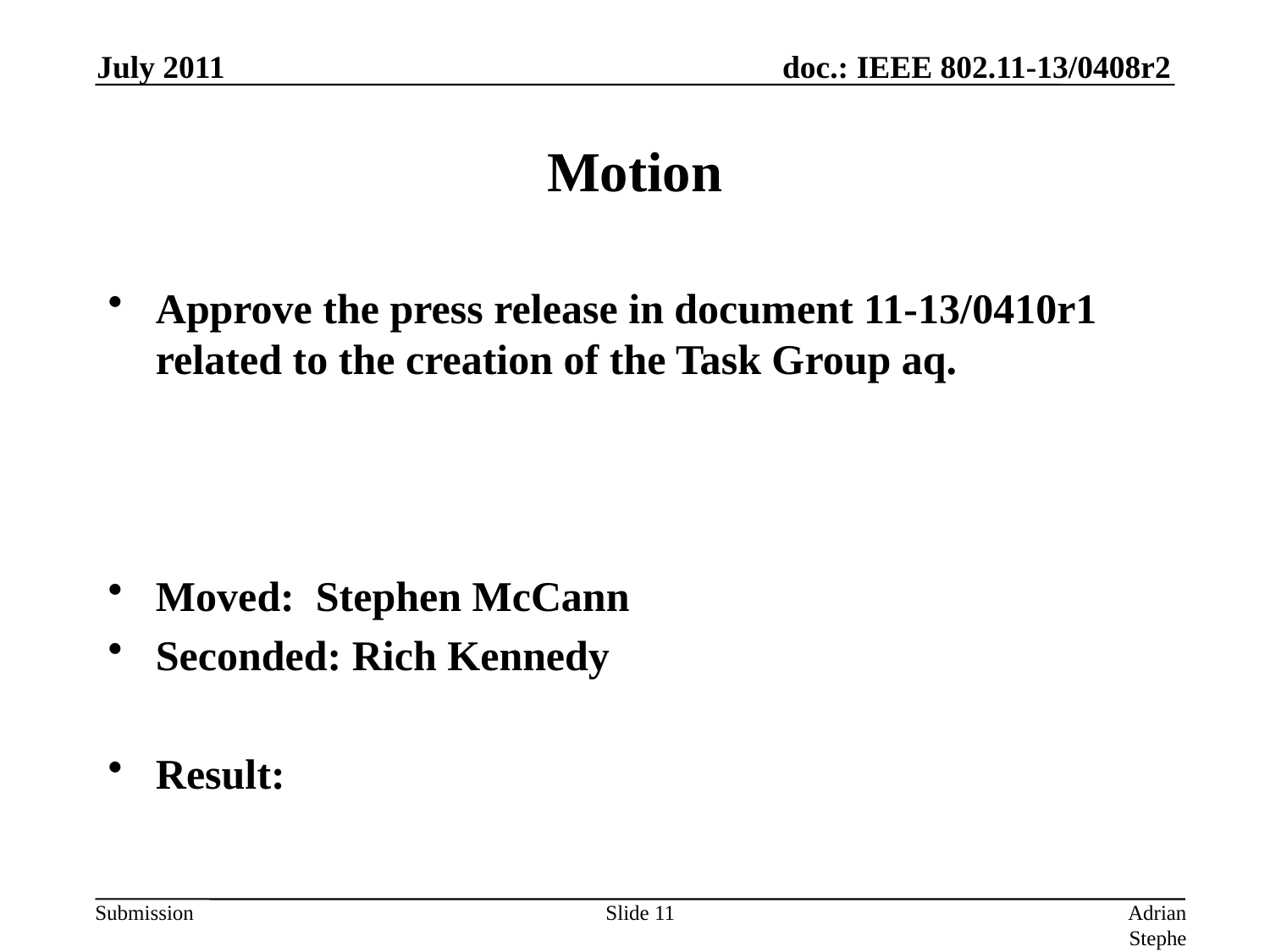

Approve the press release in document 11-13/0410r1 related to the creation of the Task Group aq.

Moved:  Stephen McCann
Seconded: Rich Kennedy

Result:
July 2011
# Motion
Slide 11
Adrian Stephens, Intel Corporation